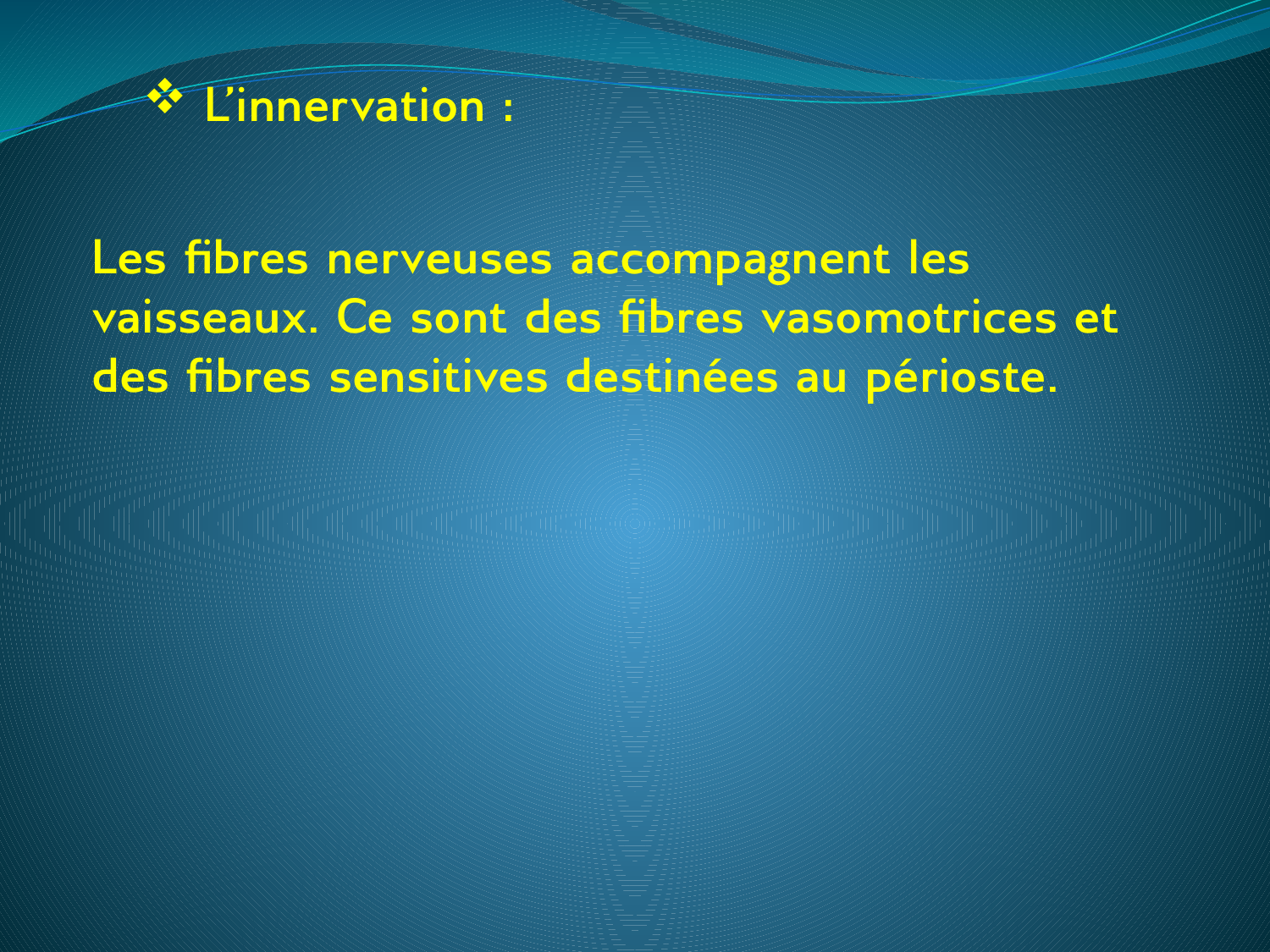

L’innervation :
Les fibres nerveuses accompagnent les vaisseaux. Ce sont des fibres vasomotrices et des fibres sensitives destinées au périoste.